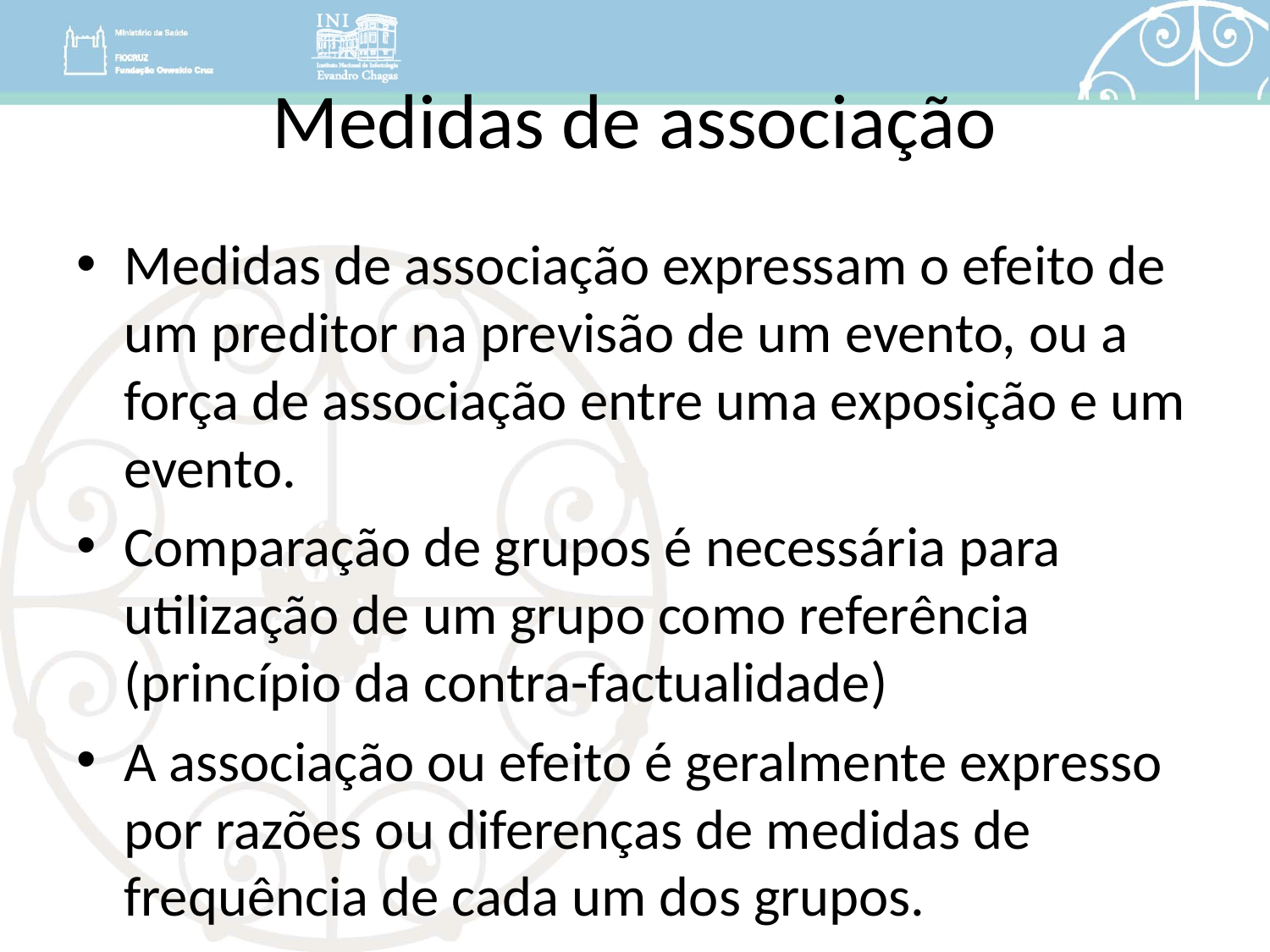

# Medidas de associação
Medidas de associação expressam o efeito de um preditor na previsão de um evento, ou a força de associação entre uma exposição e um evento.
Comparação de grupos é necessária para utilização de um grupo como referência (princípio da contra-factualidade)
A associação ou efeito é geralmente expresso por razões ou diferenças de medidas de frequência de cada um dos grupos.